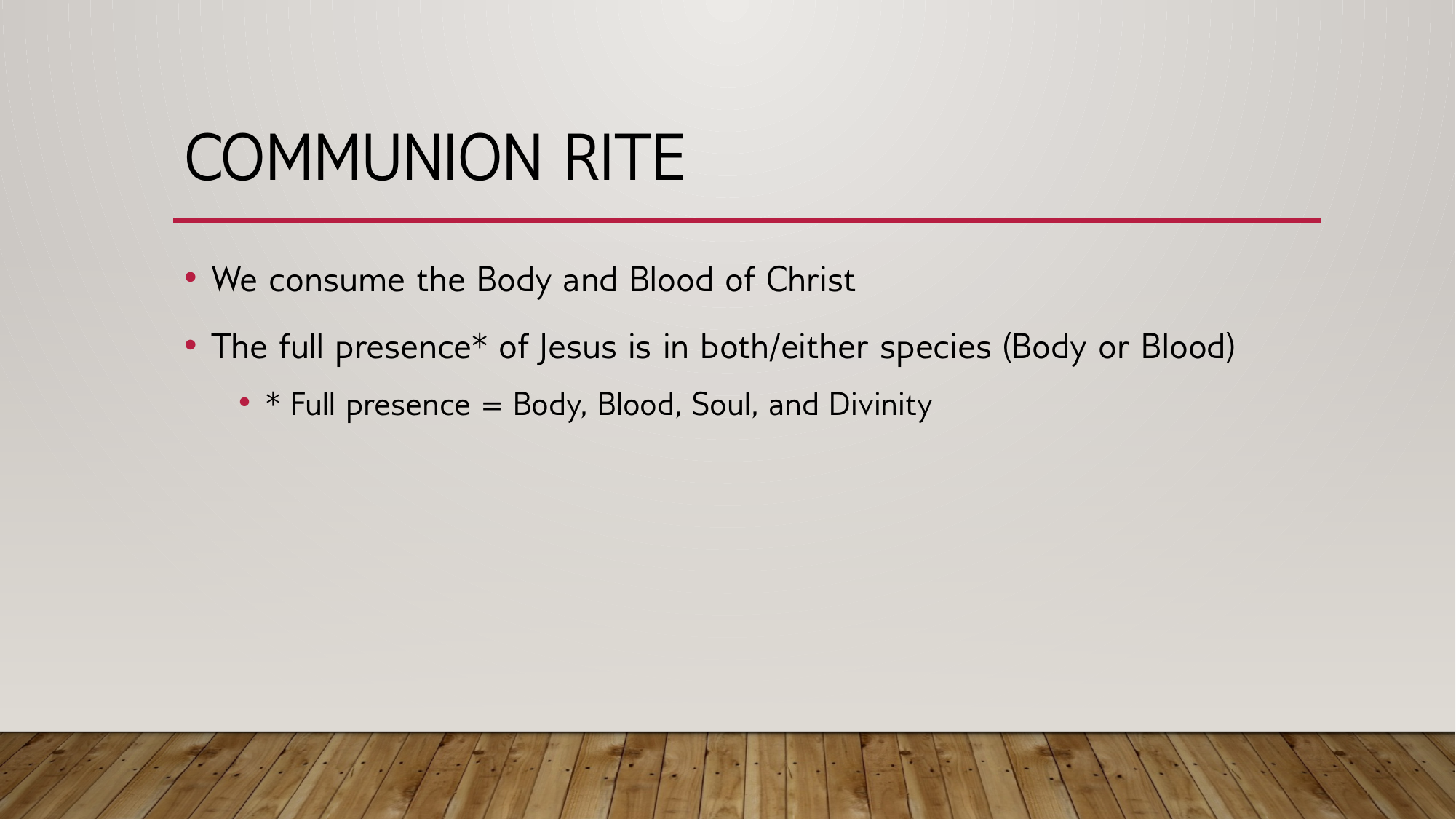

# Communion rite
We consume the Body and Blood of Christ
The full presence* of Jesus is in both/either species (Body or Blood)
* Full presence = Body, Blood, Soul, and Divinity